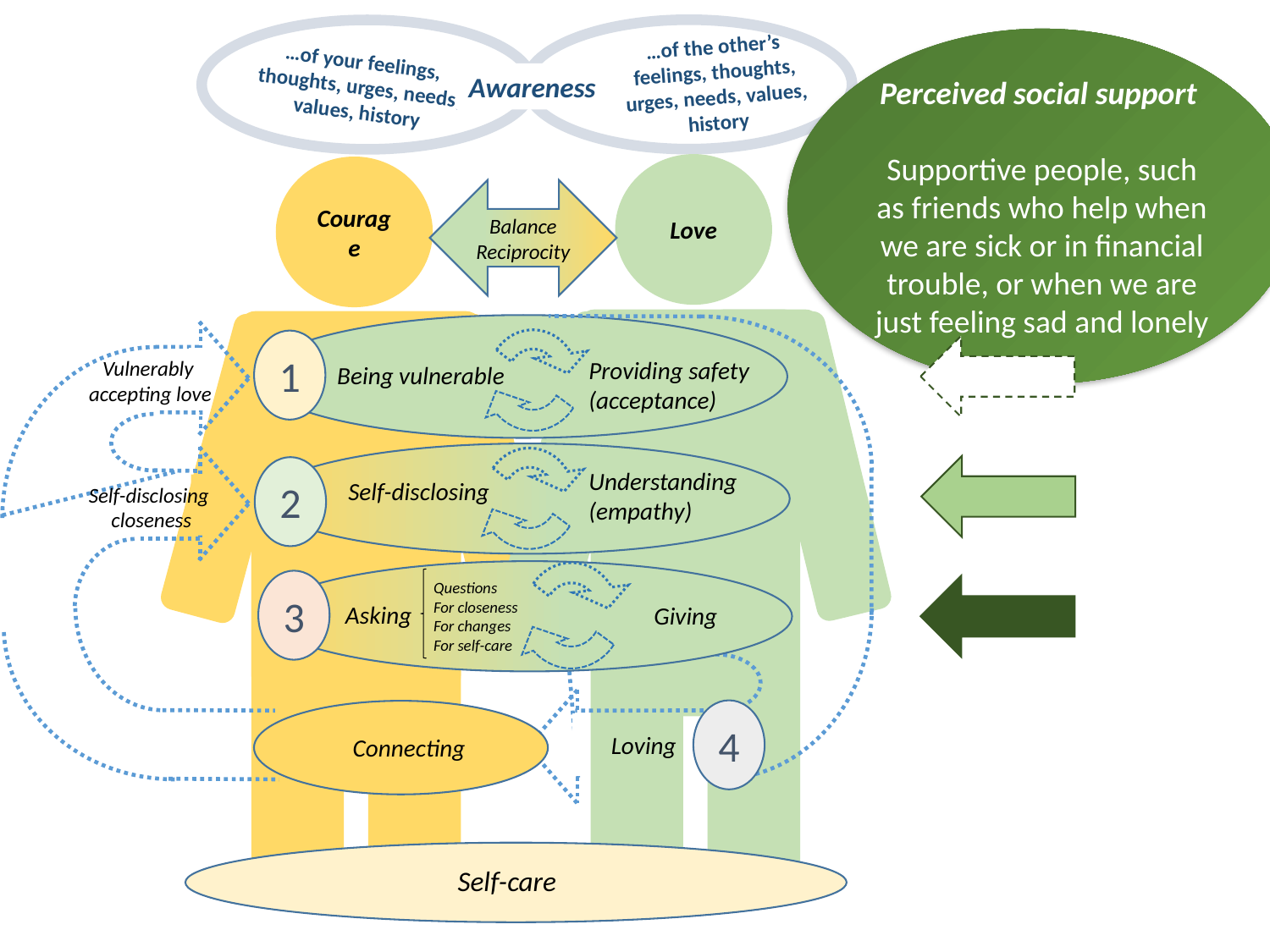

…of the other’s feelings, thoughts, urges, needs, values, history
…of your feelings, thoughts, urges, needs, values, history
Awareness
Perceived social support

Supportive people, such as friends who help when we are sick or in financial trouble, or when we are just feeling sad and lonely
Love
Courage
Balance Reciprocity

1

Providing safety (acceptance)
Vulnerably
accepting love

Being vulnerable

2
Understanding (empathy)
Self-disclosing

Self-disclosing
closeness

3
Questions
For closeness
For changes
For self-care

Asking
Giving

4

Connecting

Loving

Self-care